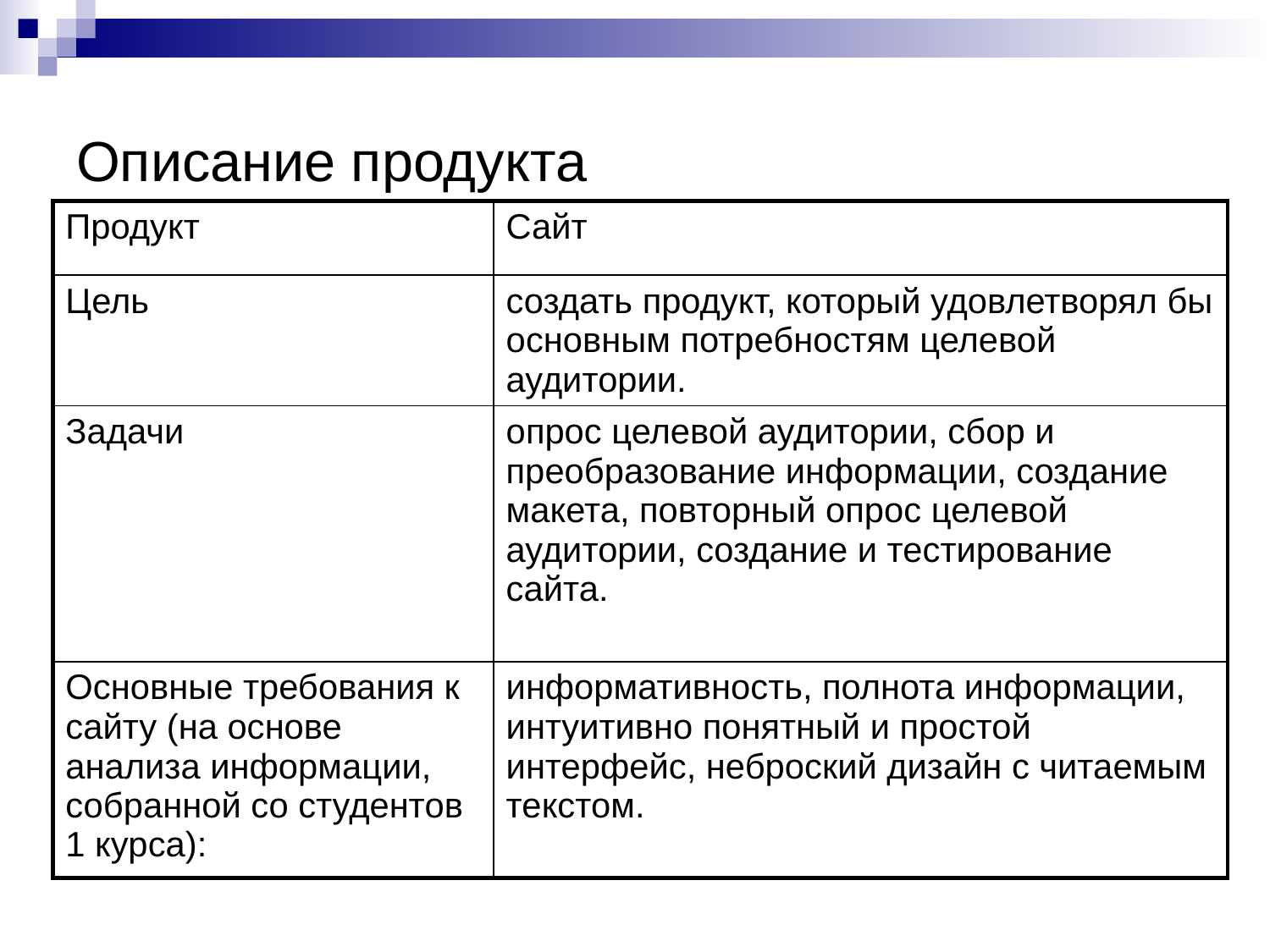

# Описание продукта
| Продукт | Сайт |
| --- | --- |
| Цель | создать продукт, который удовлетворял бы основным потребностям целевой аудитории. |
| Задачи | опрос целевой аудитории, сбор и преобразование информации, создание макета, повторный опрос целевой аудитории, создание и тестирование сайта. |
| Основные требования к сайту (на основе анализа информации, собранной со студентов 1 курса): | информативность, полнота информации, интуитивно понятный и простой интерфейс, неброский дизайн с читаемым текстом. |